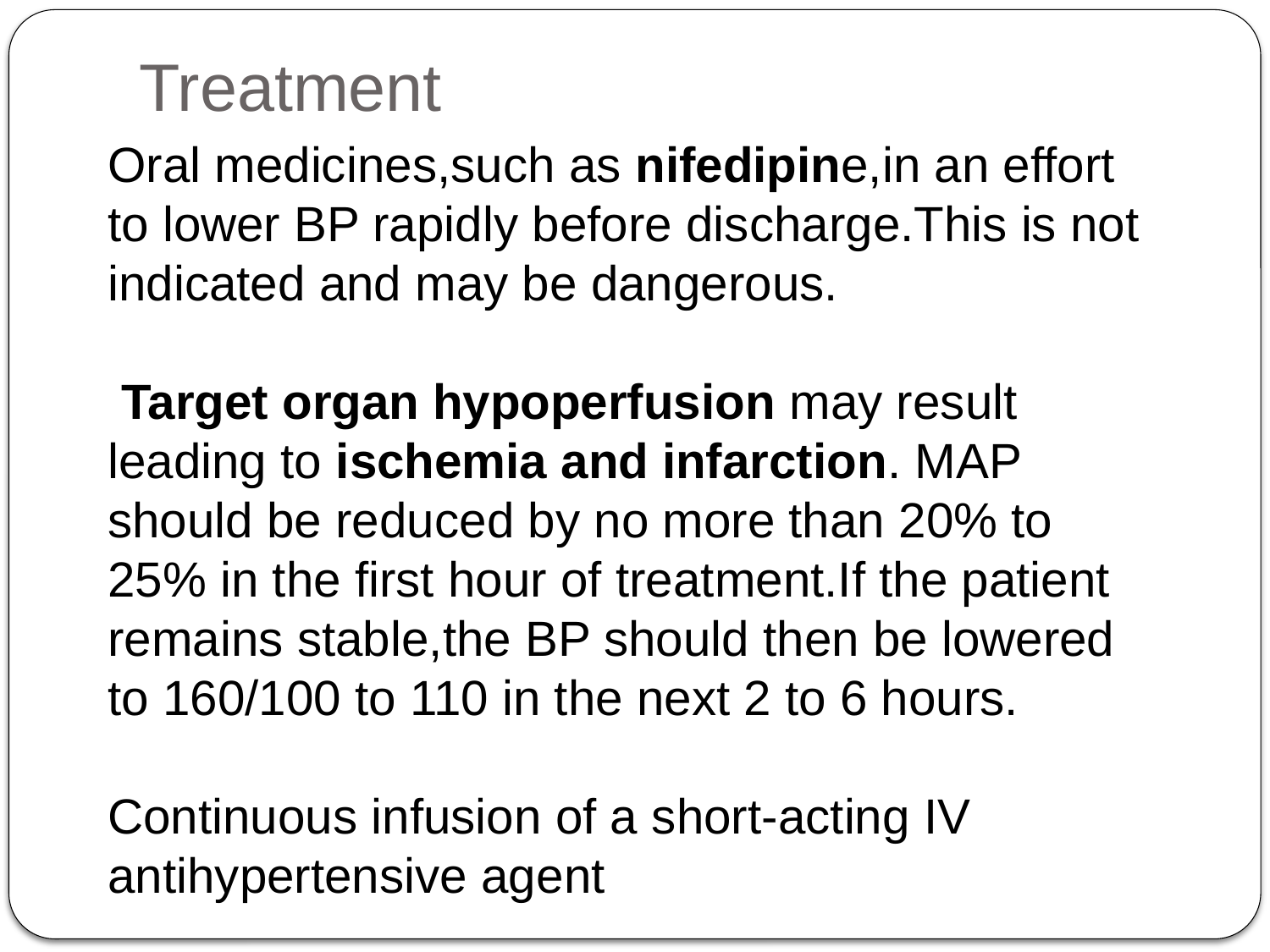

# Treatment
Oral medicines,such as nifedipine,in an effort to lower BP rapidly before discharge.This is not indicated and may be dangerous.

 Target organ hypoperfusion may result leading to ischemia and infarction. MAP should be reduced by no more than 20% to 25% in the first hour of treatment.If the patient remains stable,the BP should then be lowered to 160/100 to 110 in the next 2 to 6 hours.

Continuous infusion of a short-acting IV antihypertensive agent